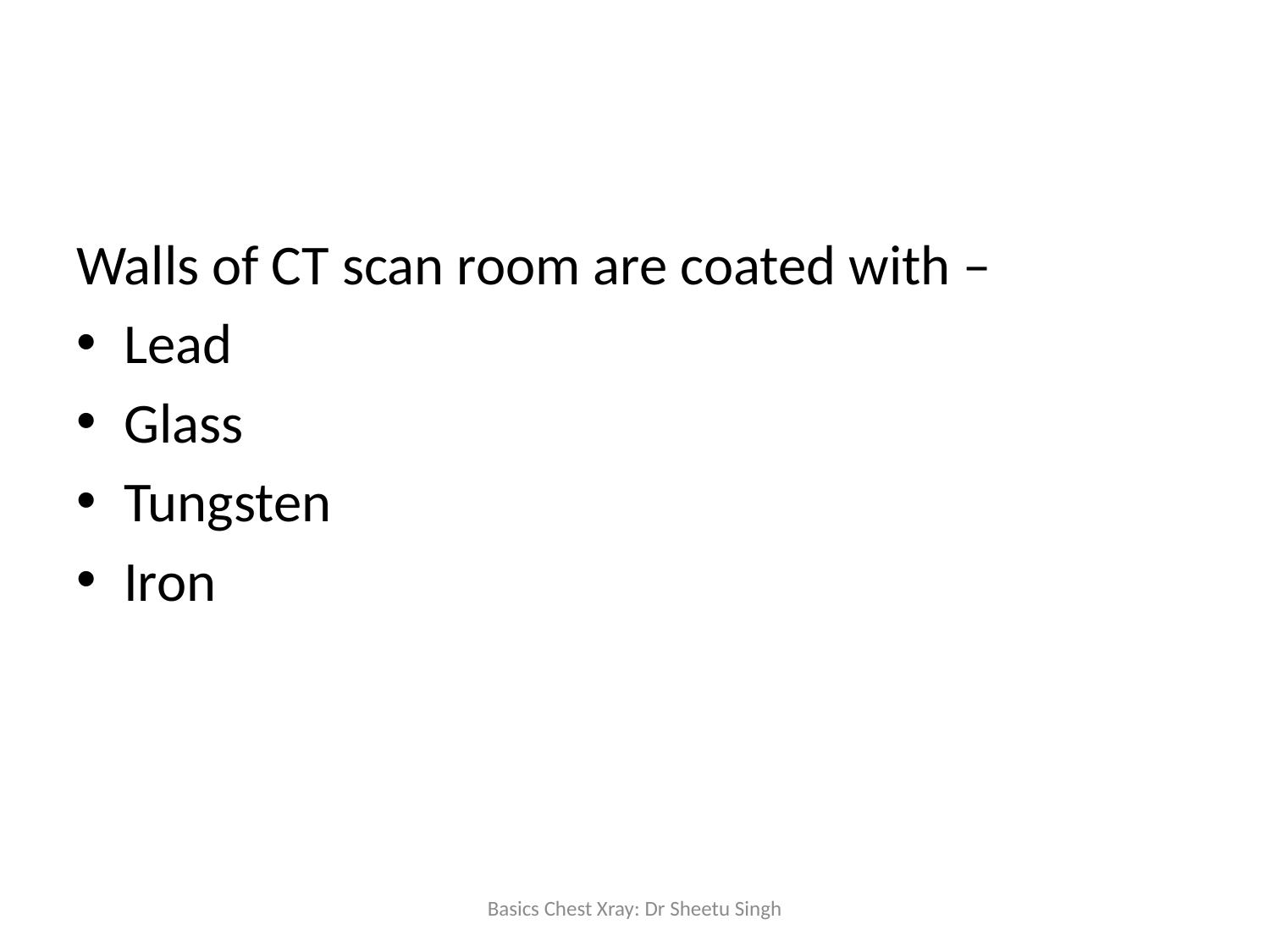

#
Walls of CT scan room are coated with –
Lead
Glass
Tungsten
Iron
Basics Chest Xray: Dr Sheetu Singh